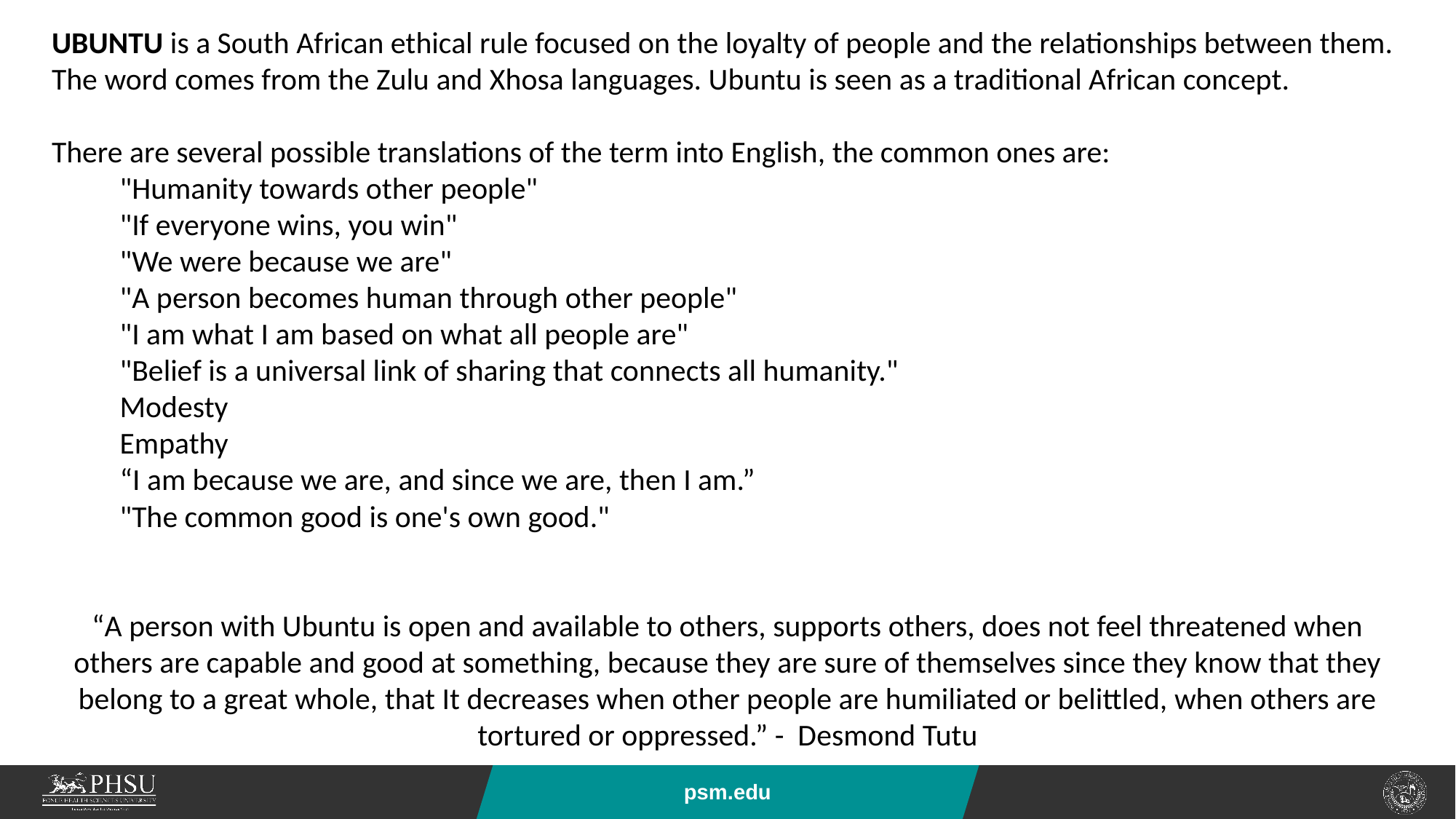

Ubuntu is a South African ethical rule focused on the loyalty of people and the relationships between them. The word comes from the Zulu and Xhosa languages. Ubuntu is seen as a traditional African concept.

There are several possible translations of the term into English, the common ones are:
"Humanity towards other people"
"If everyone wins, you win"
"We were because we are"
"A person becomes human through other people"
"I am what I am based on what all people are"
"Belief is a universal link of sharing that connects all humanity."
Modesty
Empathy
“I am because we are, and since we are, then I am.”
"The common good is one's own good."

“A person with Ubuntu is open and available to others, supports others, does not feel threatened when others are capable and good at something, because they are sure of themselves since they know that they belong to a great whole, that It decreases when other people are humiliated or belittled, when others are tortured or oppressed.” -  Desmond Tutu